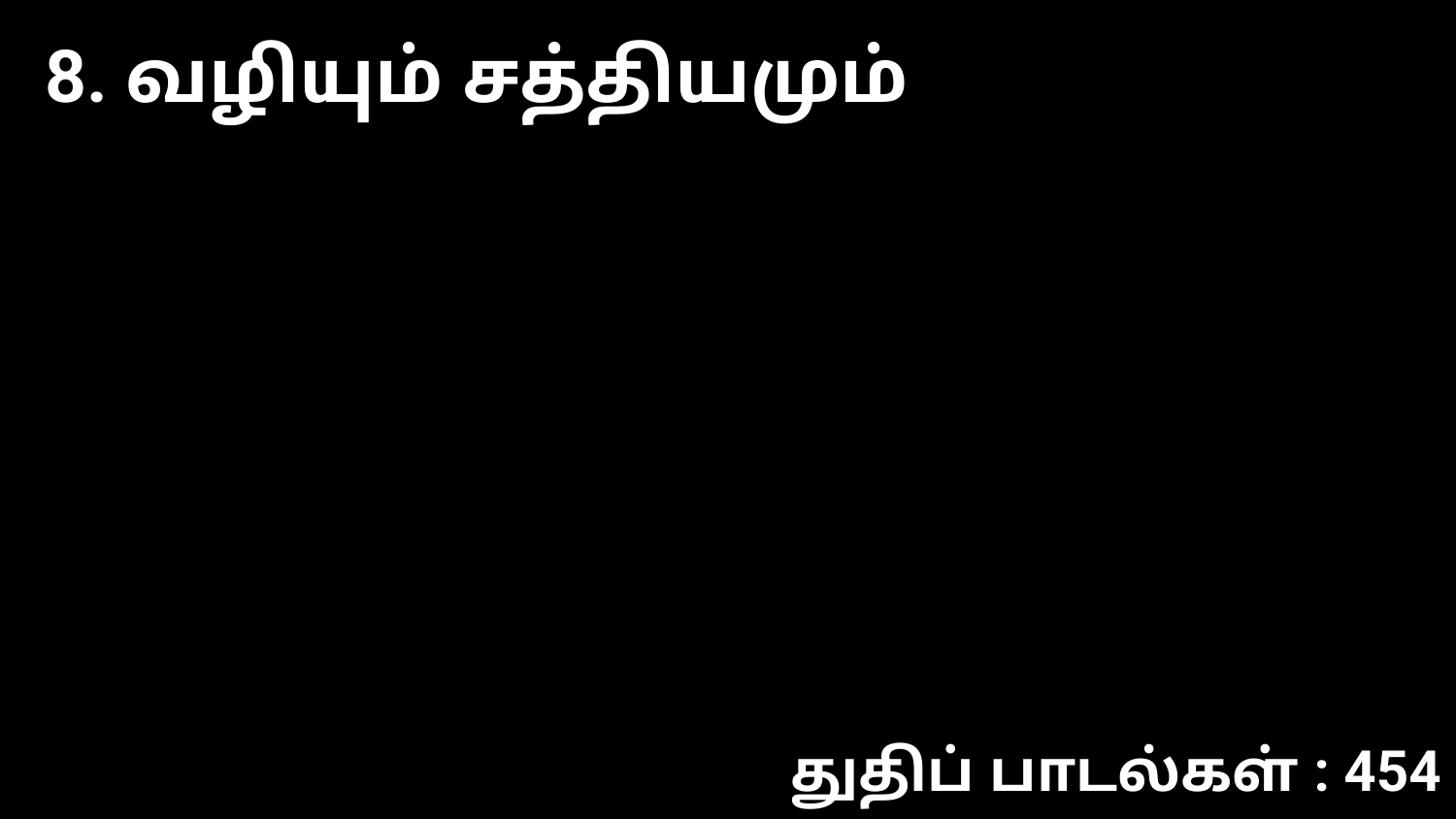

8. வழியும் சத்தியமும்
துதிப் பாடல்கள் : 454